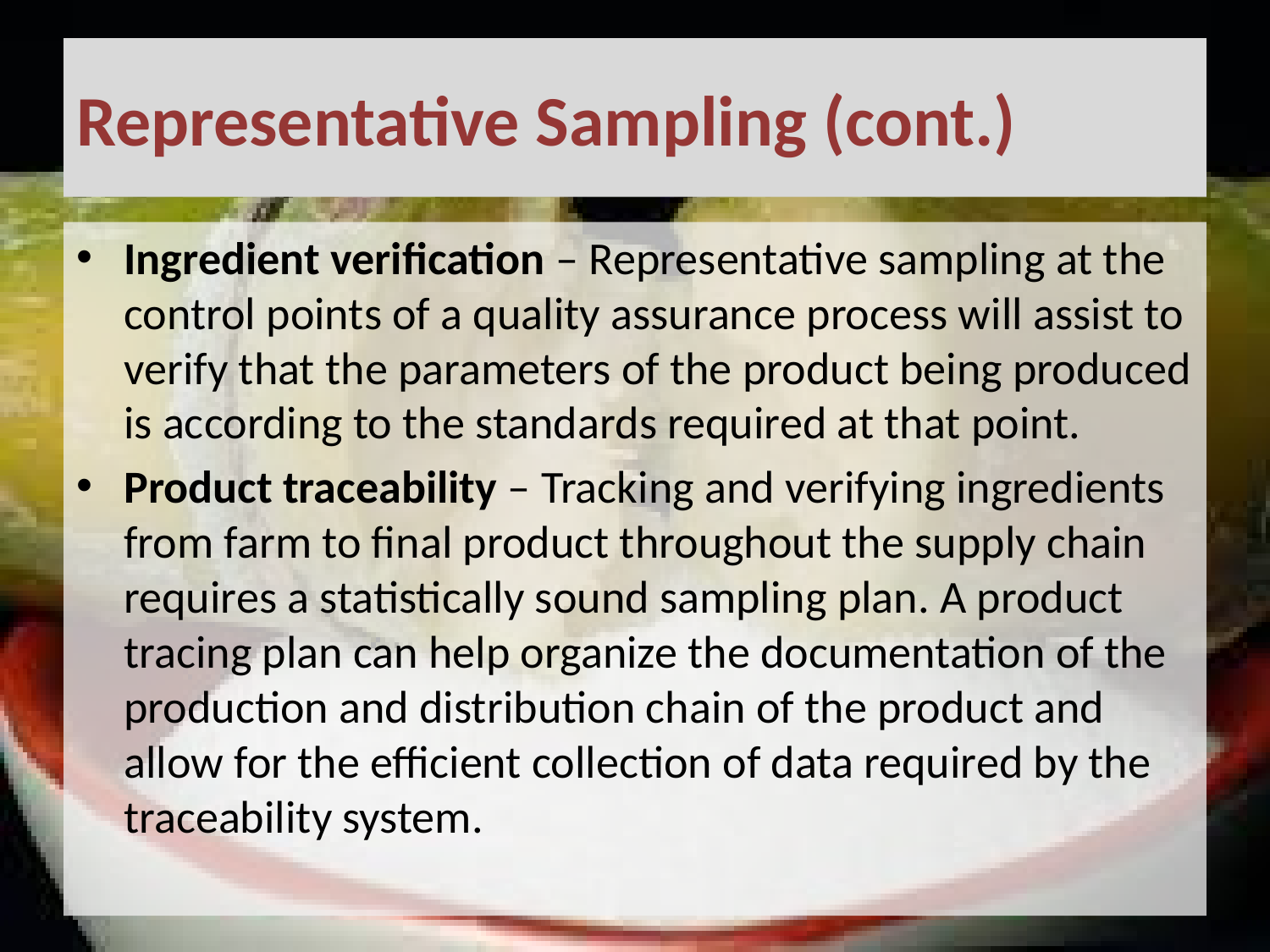

# Representative Sampling (cont.)
Ingredient verification – Representative sampling at the control points of a quality assurance process will assist to verify that the parameters of the product being produced is according to the standards required at that point.
Product traceability – Tracking and verifying ingredients from farm to final product throughout the supply chain requires a statistically sound sampling plan. A product tracing plan can help organize the documentation of the production and distribution chain of the product and allow for the efficient collection of data required by the traceability system.